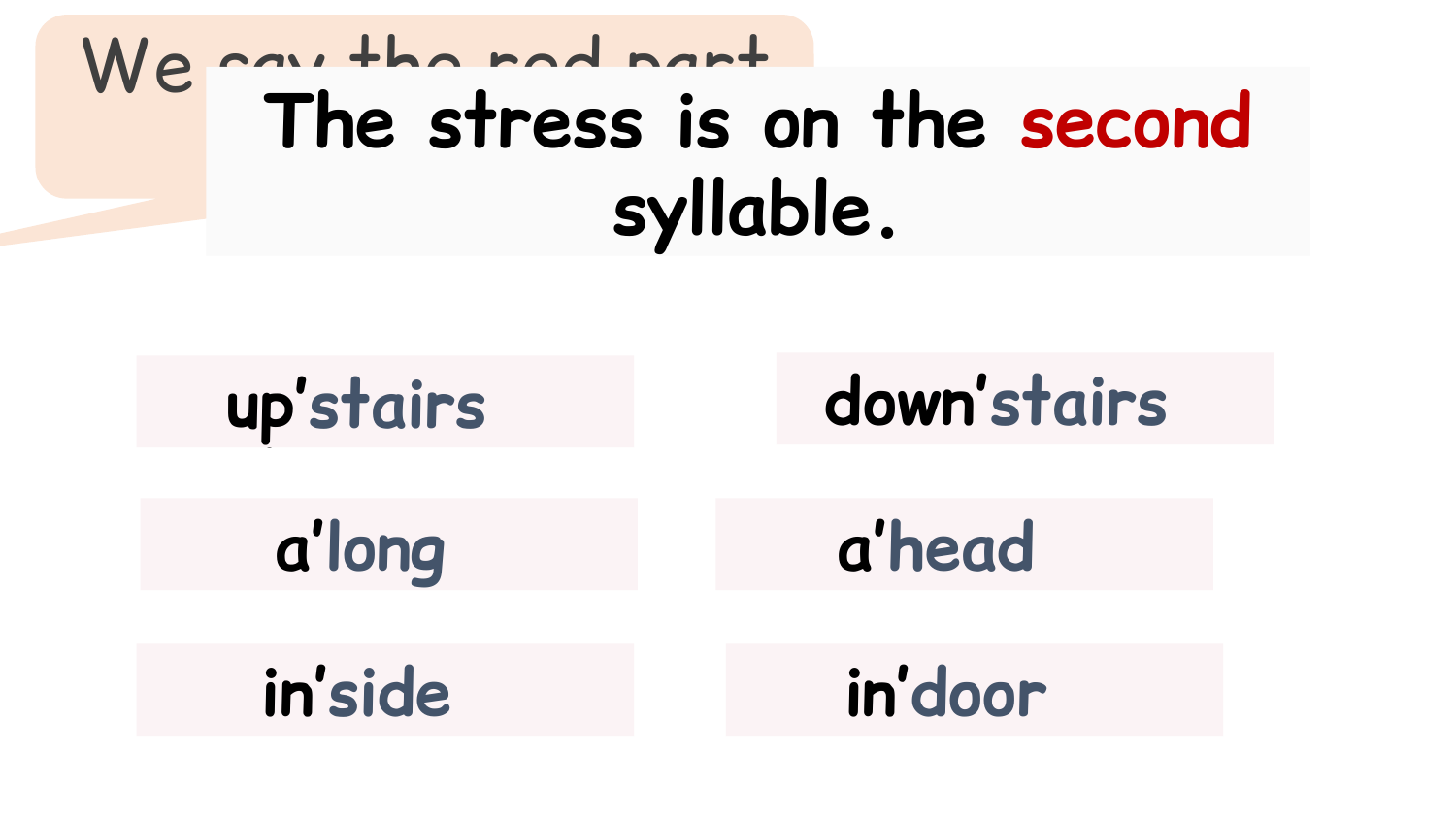

We say the red part more loudly.
The stress is on the second syllable.
down’stairs
downstairs
up’stairs
upstairs
a’head
a’long
ahead
along
inside
in’side
in’door
indoor